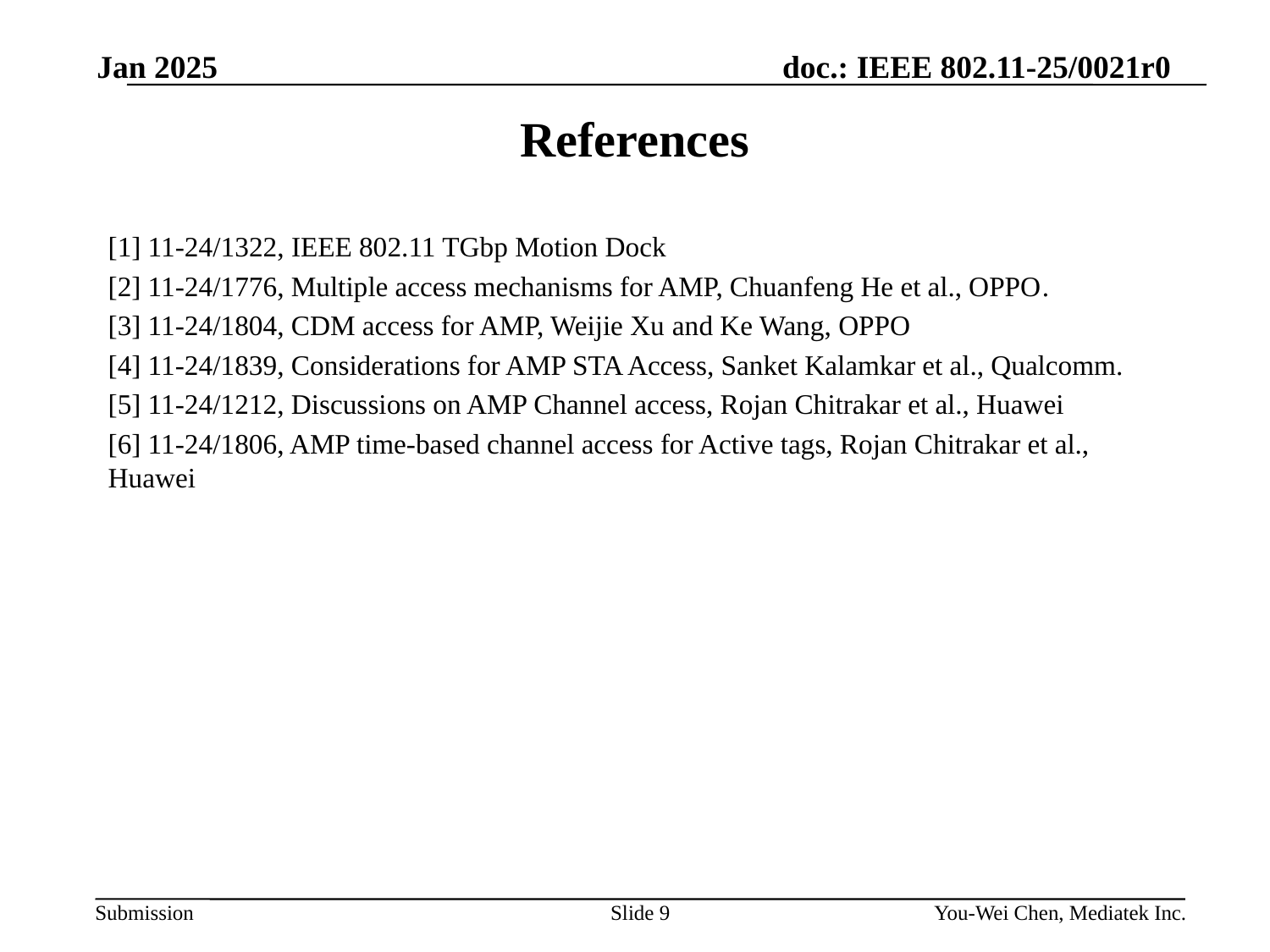

Jan 2025
# References
[1] 11-24/1322, IEEE 802.11 TGbp Motion Dock
[2] 11-24/1776, Multiple access mechanisms for AMP, Chuanfeng He et al., OPPO.
[3] 11-24/1804, CDM access for AMP, Weijie Xu and Ke Wang, OPPO
[4] 11-24/1839, Considerations for AMP STA Access, Sanket Kalamkar et al., Qualcomm.
[5] 11-24/1212, Discussions on AMP Channel access, Rojan Chitrakar et al., Huawei
[6] 11-24/1806, AMP time-based channel access for Active tags, Rojan Chitrakar et al., Huawei

Slide 9
You-Wei Chen, Mediatek Inc.